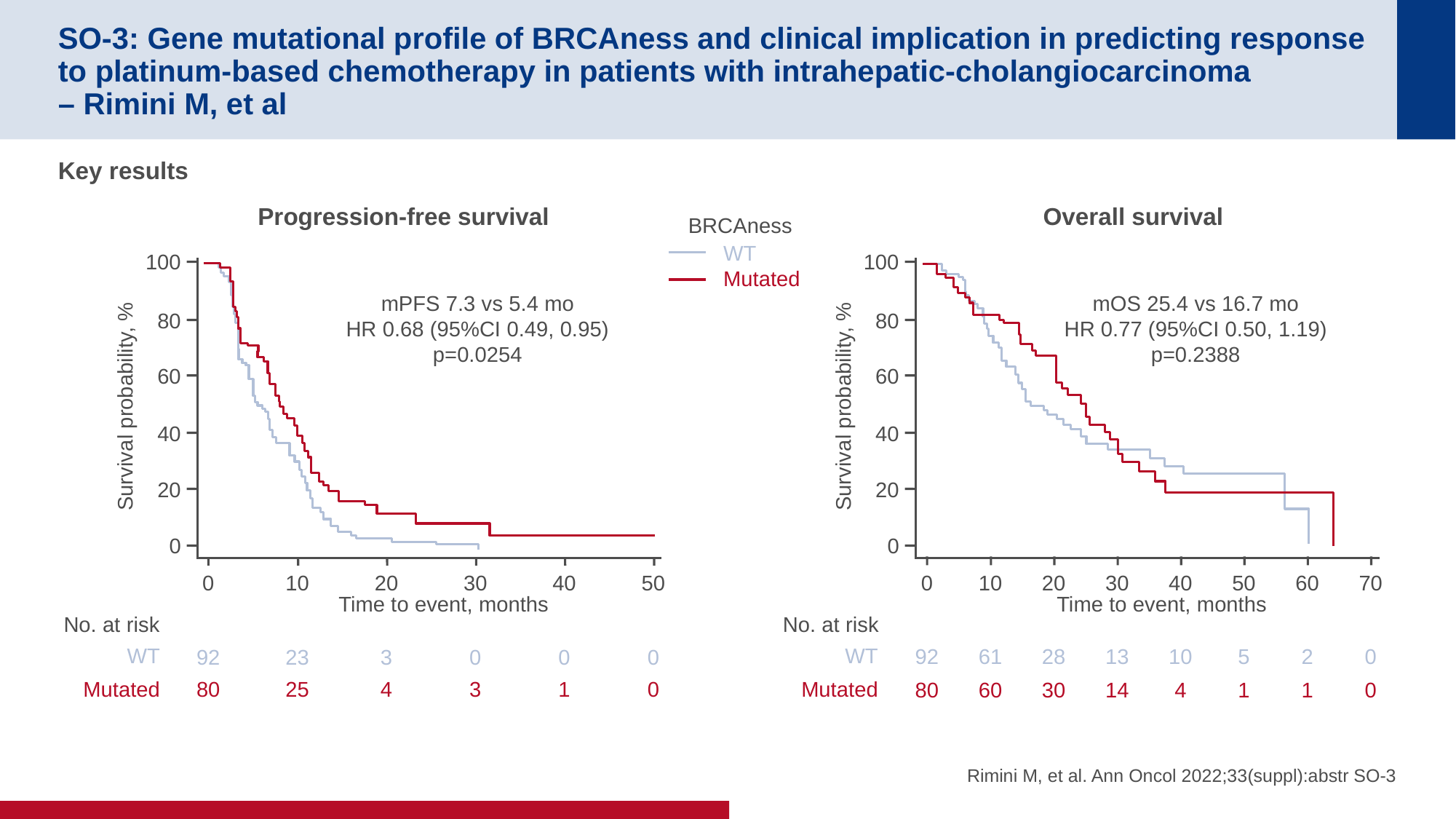

# SO-3: Gene mutational profile of BRCAness and clinical implication in predicting response to platinum-based chemotherapy in patients with intrahepatic-cholangiocarcinoma – Rimini M, et al
Key results
Progression-free survival
Overall survival
BRCAness
WT
Mutated
100

80

60

Survival probability, %
40

20

0

mPFS 7.3 vs 5.4 mo
HR 0.68 (95%CI 0.49, 0.95)
p=0.0254

0
10
20
30
40
50
Time to event, months
No. at risk
WT
92
23
3
0
0
0
Mutated
80
25
4
3
1
0
100

80

60

Survival probability, %
40

20

0

mOS 25.4 vs 16.7 mo
HR 0.77 (95%CI 0.50, 1.19)
p=0.2388

0
10
20
30
40
50
60
70
Time to event, months
No. at risk
WT
92
61
28
13
10
5
2
0
Mutated
80
60
30
14
4
1
1
0
Rimini M, et al. Ann Oncol 2022;33(suppl):abstr SO-3